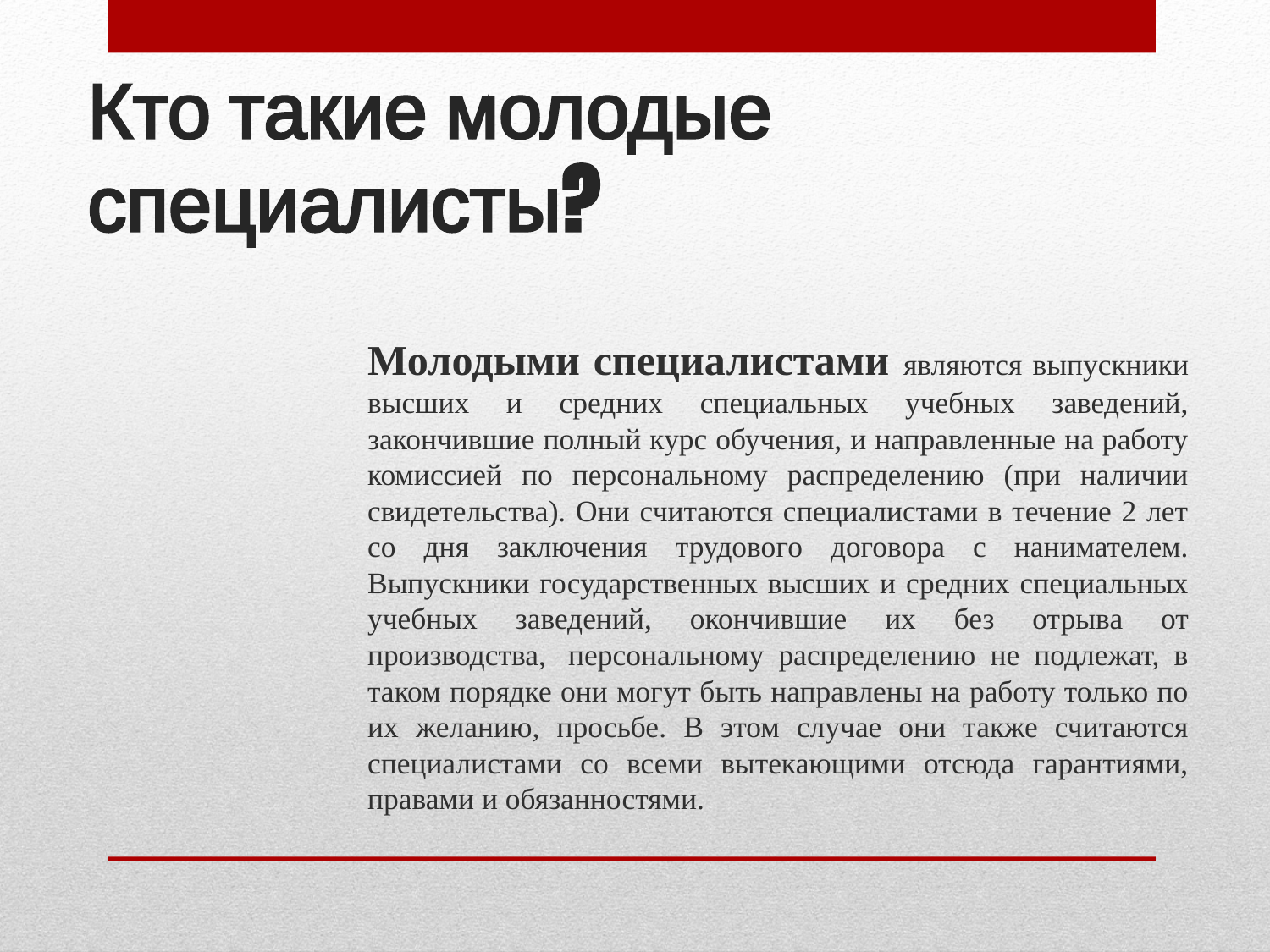

# Кто такие молодые специалисты?
Молодыми специалистами являются выпускники высших и средних специальных учебных заведений, закончившие полный курс обучения, и направленные на работу комиссией по персональному распределению (при наличии свидетельства). Они считаются специалистами в течение 2 лет со дня заключения трудового договора с нанимателем. Выпускники государственных высших и средних специальных учебных заведений, окончившие их без отрыва от производства,  персональному распределению не подлежат, в таком порядке они могут быть направлены на работу только по их желанию, просьбе. В этом случае они также считаются специалистами со всеми вытекающими отсюда гарантиями, правами и обязанностями.